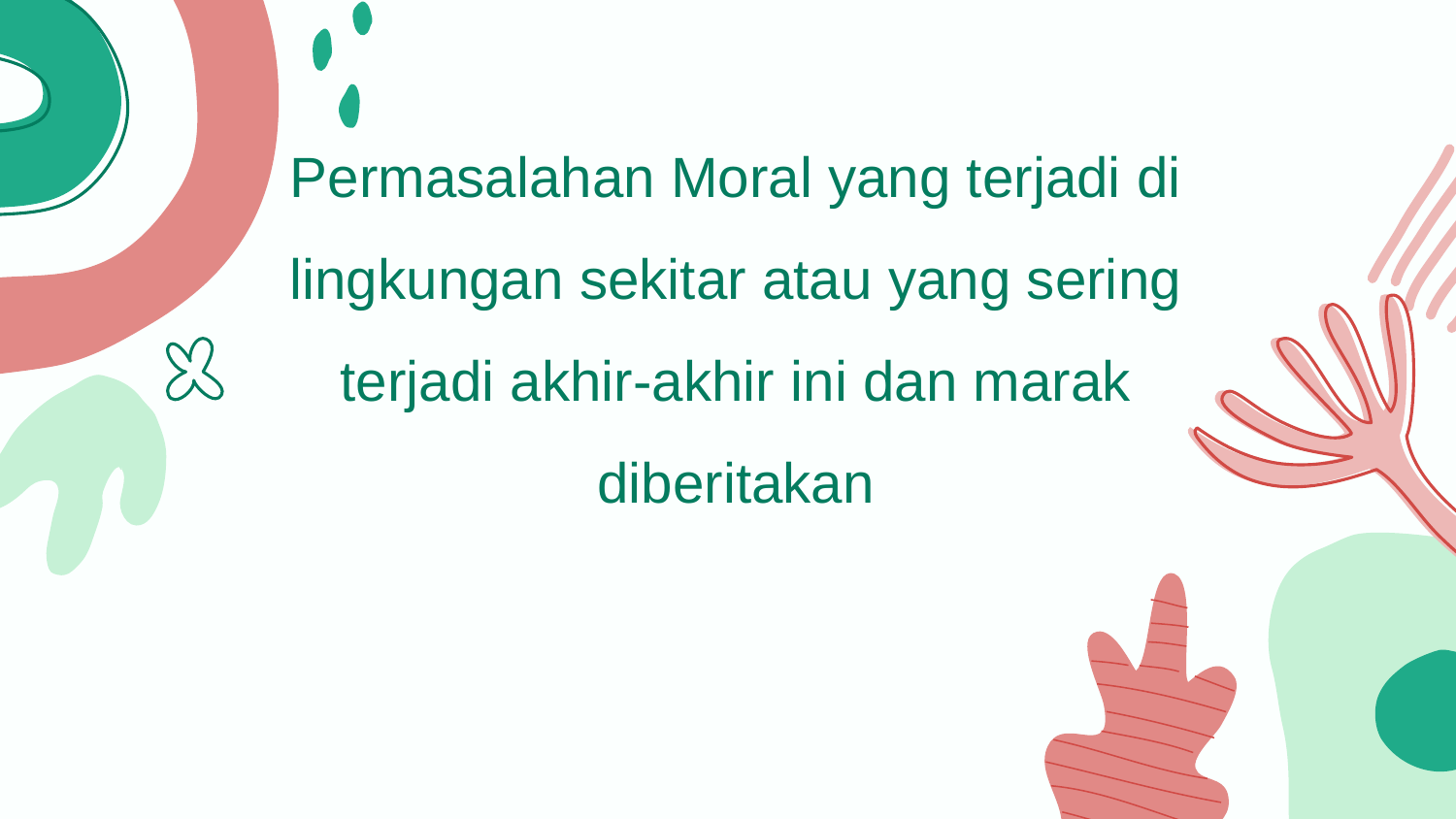

# Permasalahan Moral yang terjadi di lingkungan sekitar atau yang sering terjadi akhir-akhir ini dan marak diberitakan